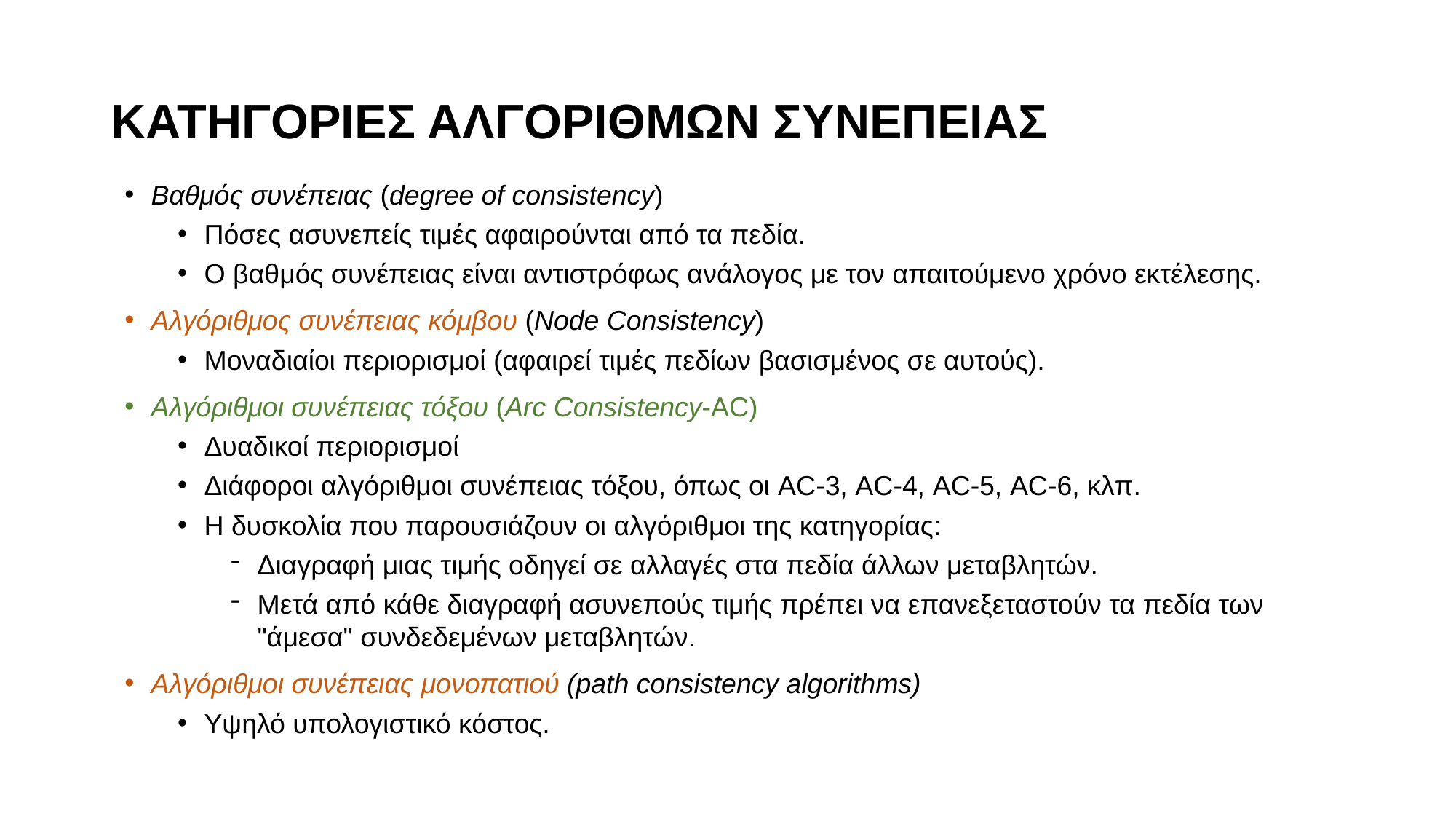

# ΚΑΤΗΓΟΡΙΕΣ ΑΛΓΟΡΙΘΜΩΝ ΣΥΝΕΠΕΙΑΣ
Βαθμός συνέπειας (degree of consistency)
Πόσες ασυνεπείς τιμές αφαιρούνται από τα πεδία.
Ο βαθμός συνέπειας είναι αντιστρόφως ανάλογος με τον απαιτούμενο χρόνο εκτέλεσης.
Αλγόριθμος συνέπειας κόμβου (Node Consistency)
Μοναδιαίοι περιορισμοί (αφαιρεί τιμές πεδίων βασισμένος σε αυτούς).
Αλγόριθμοι συνέπειας τόξου (Arc Consistency-AC)
Δυαδικοί περιορισμοί
Διάφοροι αλγόριθμοι συνέπειας τόξου, όπως οι AC-3, AC-4, AC-5, AC-6, κλπ.
Η δυσκολία που παρουσιάζουν οι αλγόριθμοι της κατηγορίας:
Διαγραφή μιας τιμής οδηγεί σε αλλαγές στα πεδία άλλων μεταβλητών.
Μετά από κάθε διαγραφή ασυνεπούς τιμής πρέπει να επανεξεταστούν τα πεδία των "άμεσα" συνδεδεμένων μεταβλητών.
Αλγόριθμοι συνέπειας μονοπατιού (path consistency algorithms)
Υψηλό υπολογιστικό κόστος.